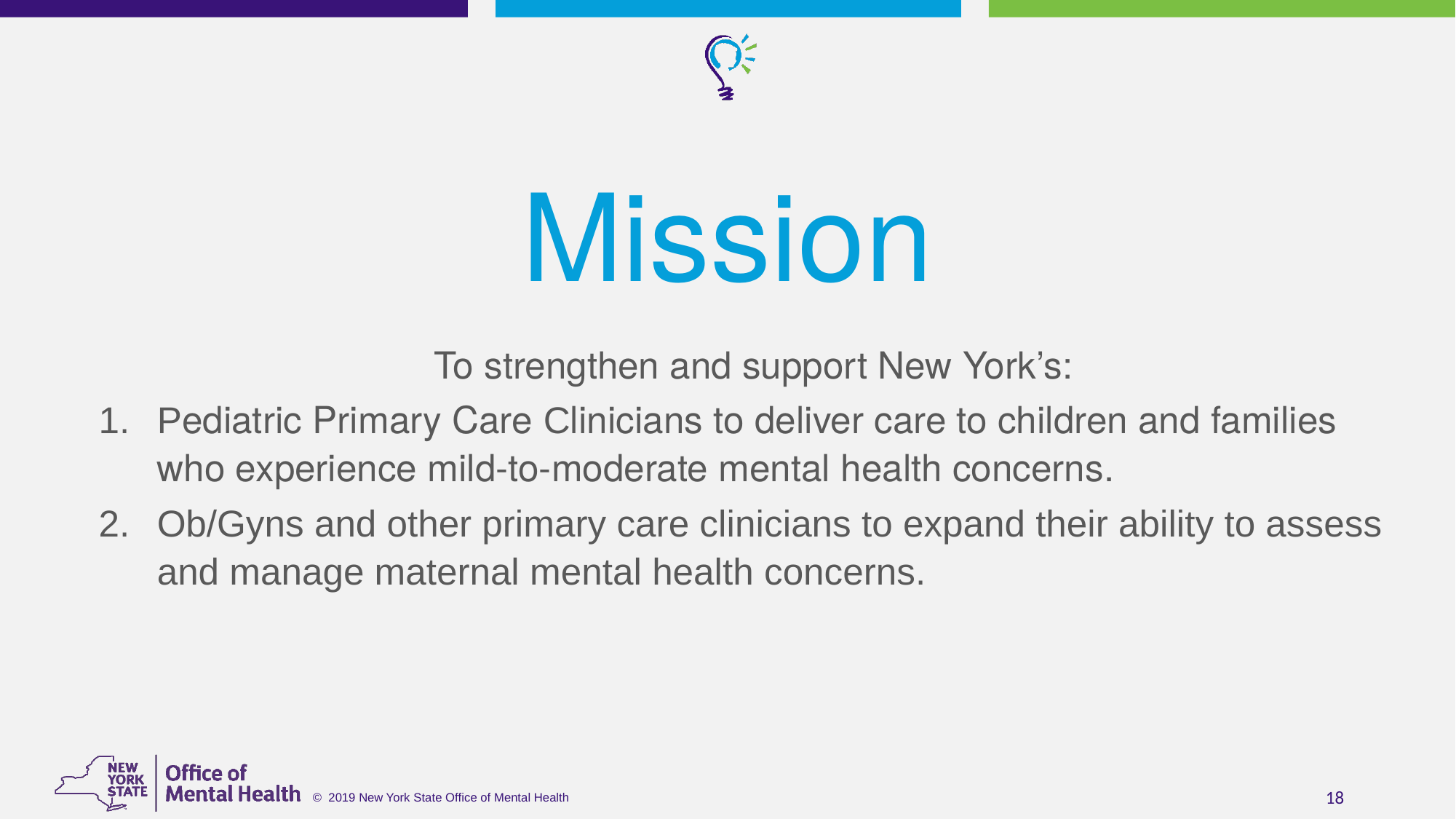

Mission
To strengthen and support New York’s:
Pediatric Primary Care Clinicians to deliver care to children and families who experience mild-to-moderate mental health concerns.
Ob/Gyns and other primary care clinicians to expand their ability to assess and manage maternal mental health concerns.